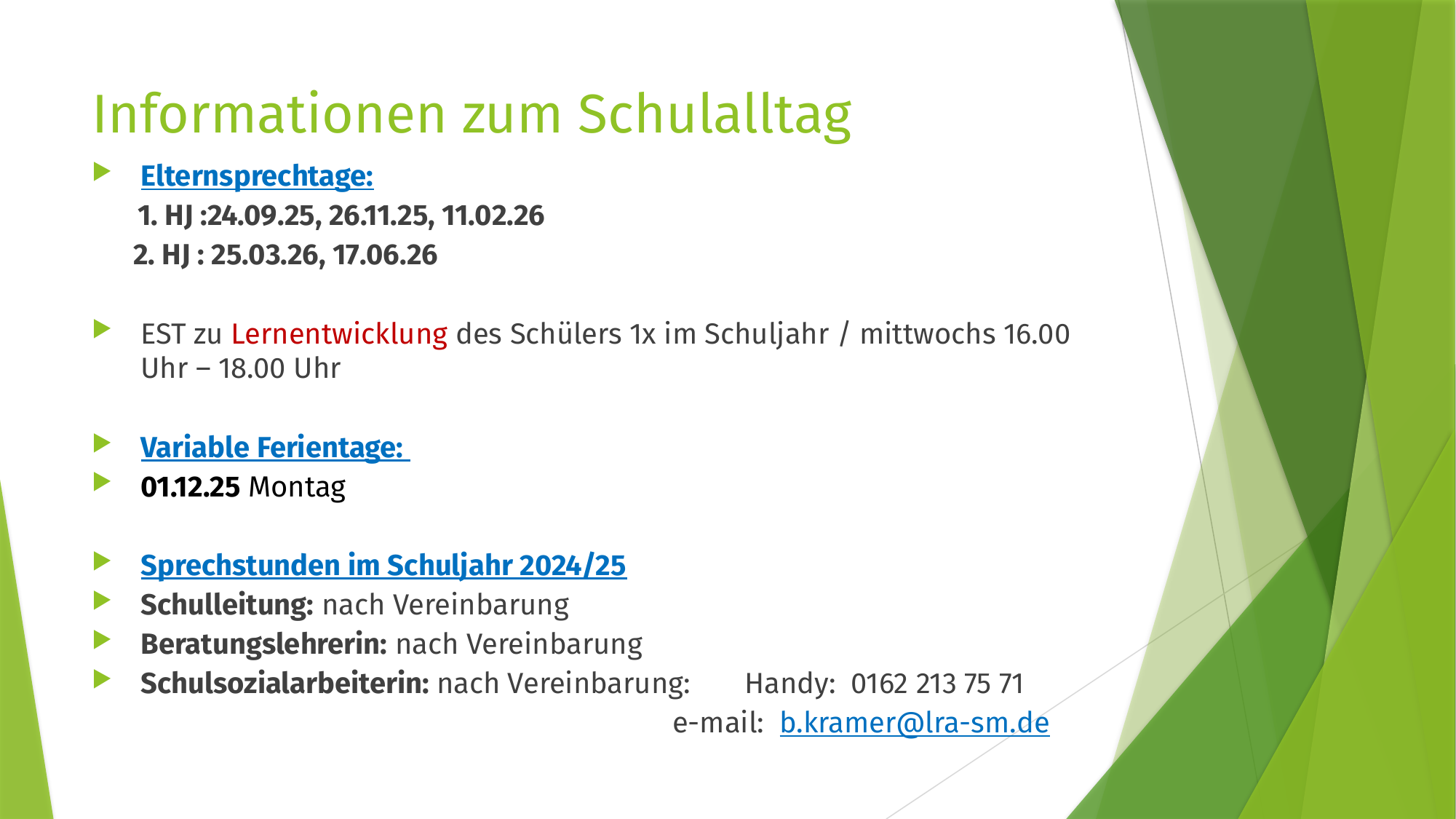

# Informationen zum Schulalltag
Elternsprechtage:
      1. HJ :24.09.25, 26.11.25, 11.02.26
      2. HJ : 25.03.26, 17.06.26

EST zu Lernentwicklung des Schülers 1x im Schuljahr / mittwochs 16.00 Uhr – 18.00 Uhr

Variable Ferientage:
01.12.25 Montag

Sprechstunden im Schuljahr 2024/25
Schulleitung: nach Vereinbarung
Beratungslehrerin: nach Vereinbarung
Schulsozialarbeiterin: nach Vereinbarung:       Handy:  0162 213 75 71
                                                                            e-mail:  b.kramer@lra-sm.de